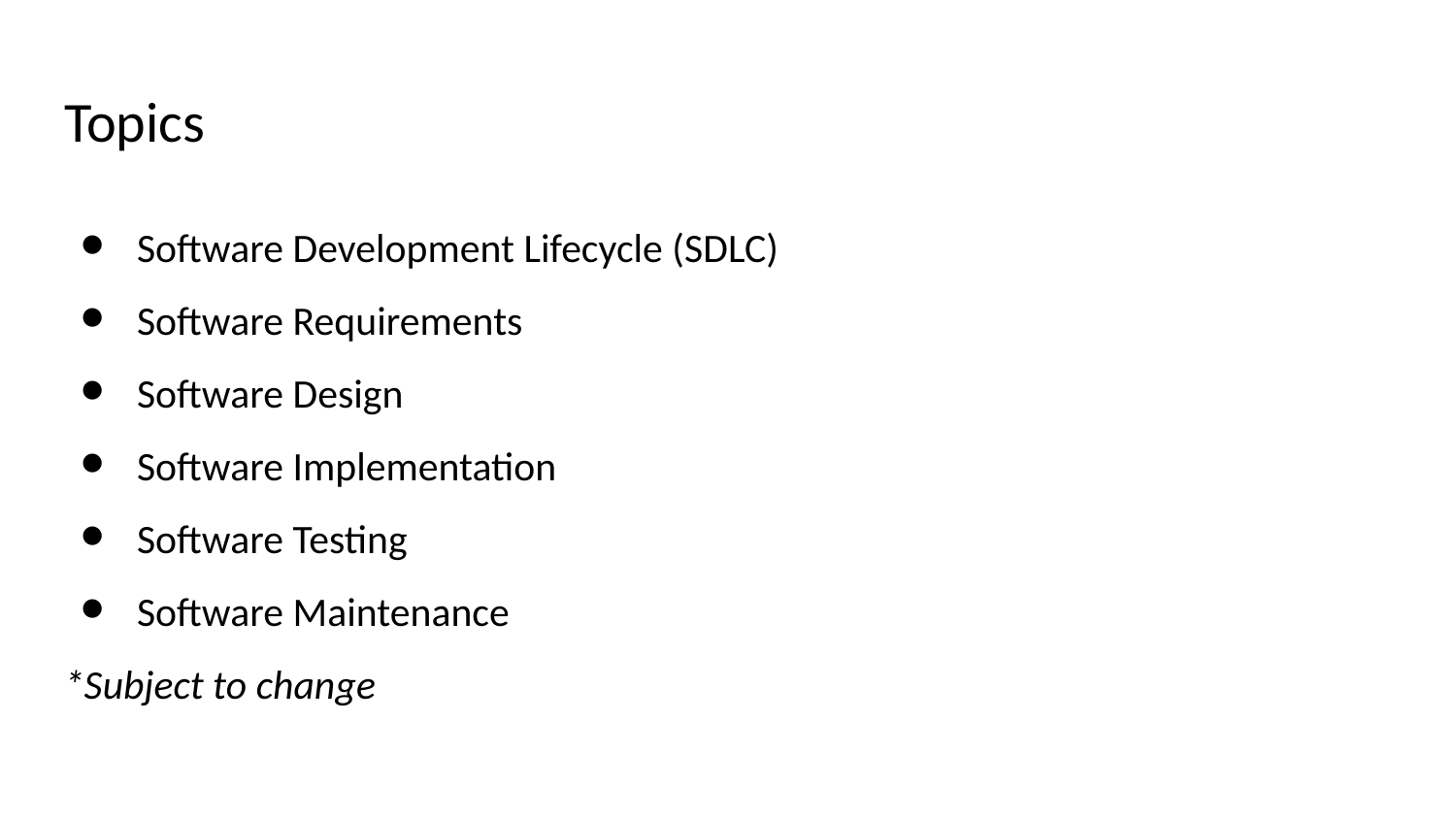

# Topics
Software Development Lifecycle (SDLC)
Software Requirements
Software Design
Software Implementation
Software Testing
Software Maintenance
*Subject to change